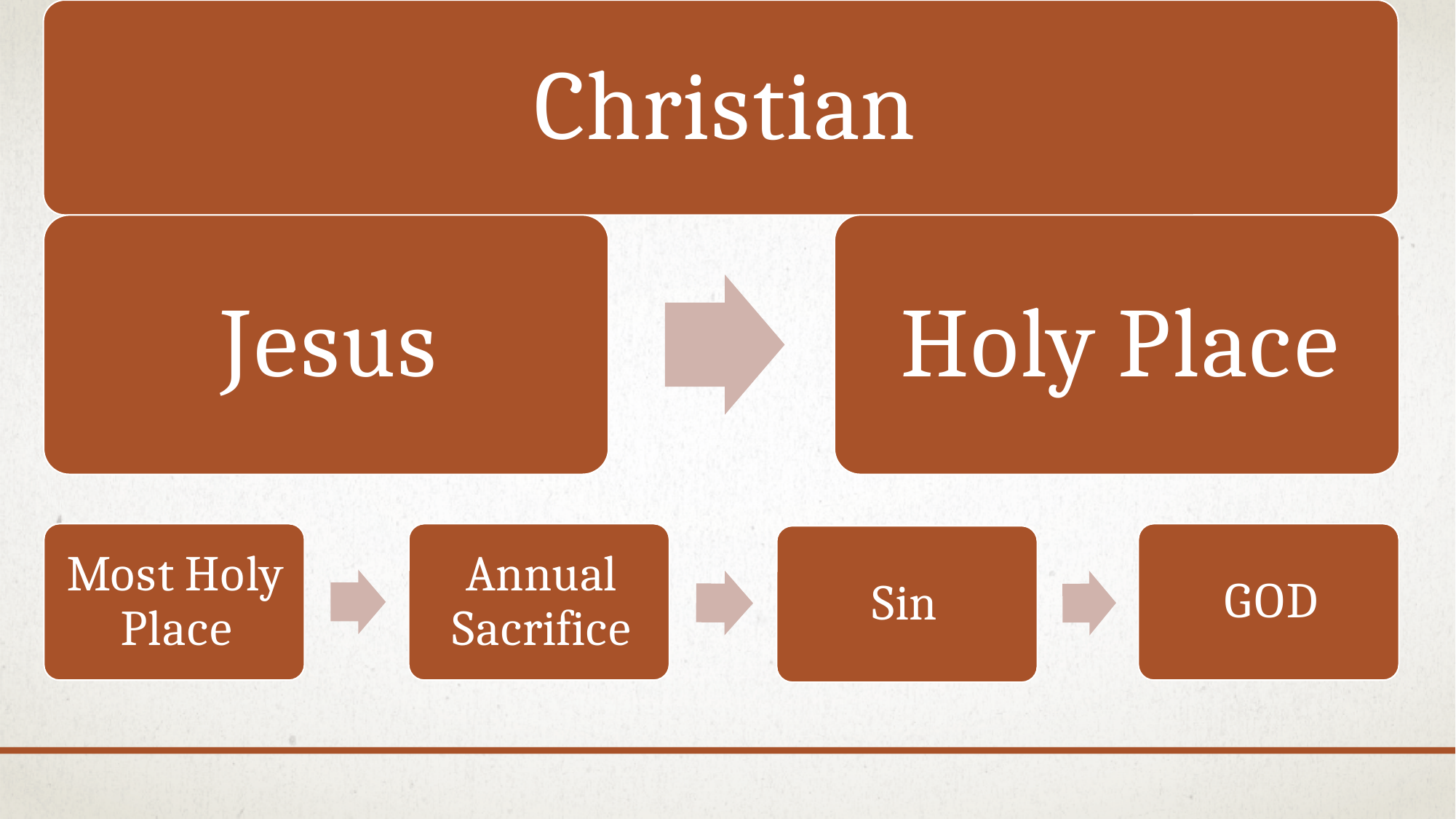

Christian
Jesus

Holy Place
Most Holy Place

Annual Sacrifice

Sin

GOD